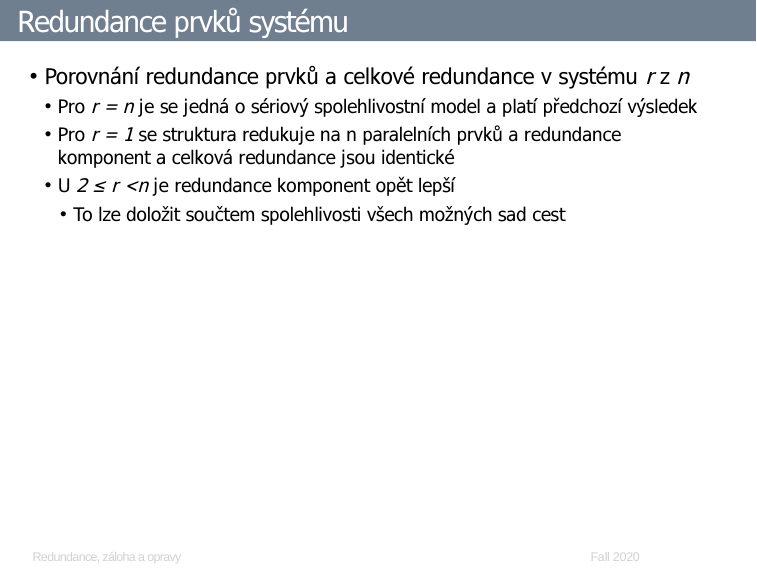

# Redundance prvků systému
Porovnání redundance prvků a celkové redundance v systému r z n
Pro r = n je se jedná o sériový spolehlivostní model a platí předchozí výsledek
Pro r = 1 se struktura redukuje na n paralelních prvků a redundance komponent a celková redundance jsou identické
U 2 ≤ r <n je redundance komponent opět lepší
To lze doložit součtem spolehlivosti všech možných sad cest

Redundance, záloha a opravy
Fall 2020